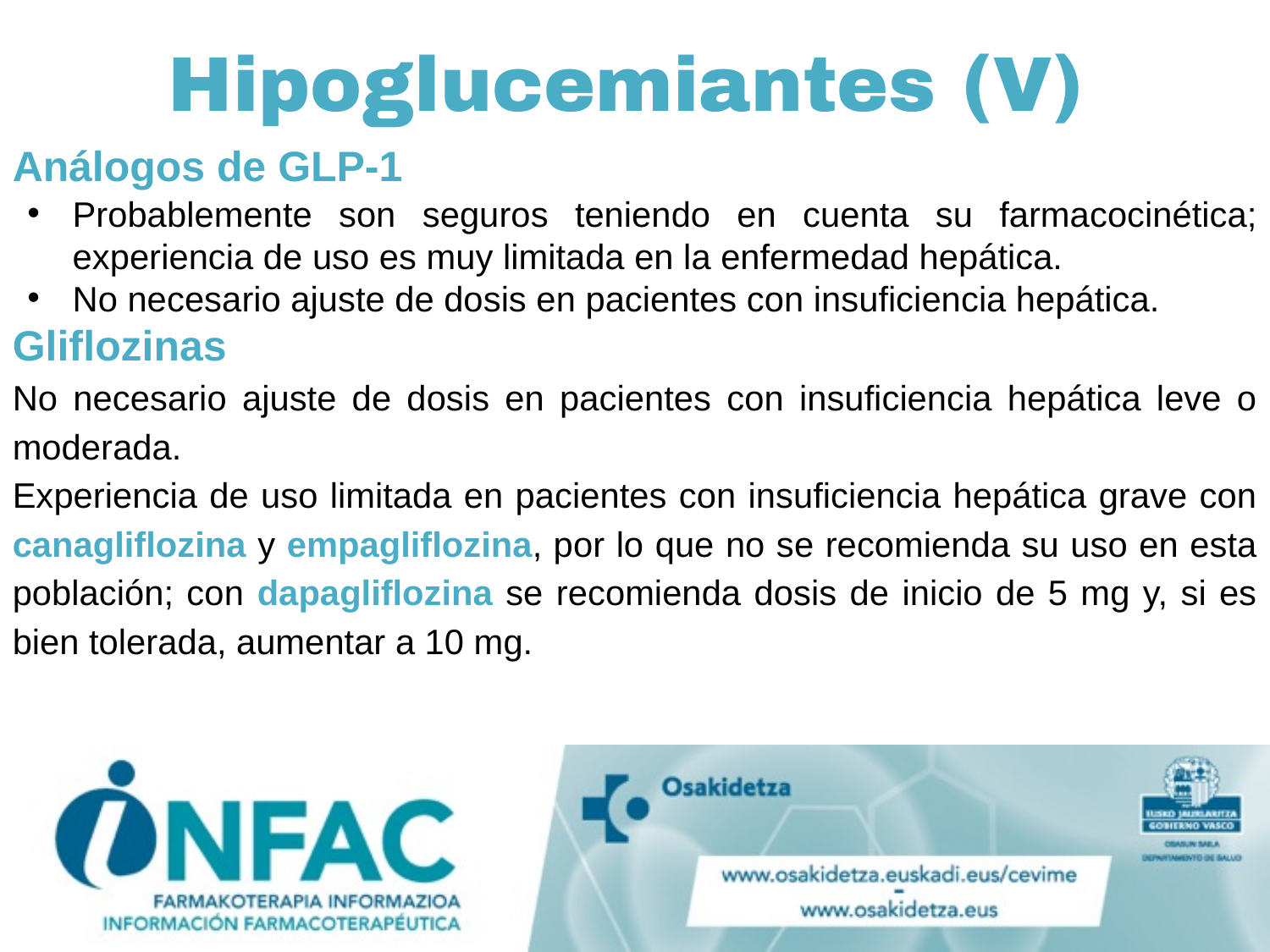

# Hipoglucemiantes (V)
Análogos de GLP-1
Probablemente son seguros teniendo en cuenta su farmacocinética; experiencia de uso es muy limitada en la enfermedad hepática.
No necesario ajuste de dosis en pacientes con insuficiencia hepática.
Gliflozinas
No necesario ajuste de dosis en pacientes con insuficiencia hepática leve o moderada.
Experiencia de uso limitada en pacientes con insuficiencia hepática grave con canagliflozina y empagliflozina, por lo que no se recomienda su uso en esta población; con dapagliflozina se recomienda dosis de inicio de 5 mg y, si es bien tolerada, aumentar a 10 mg.